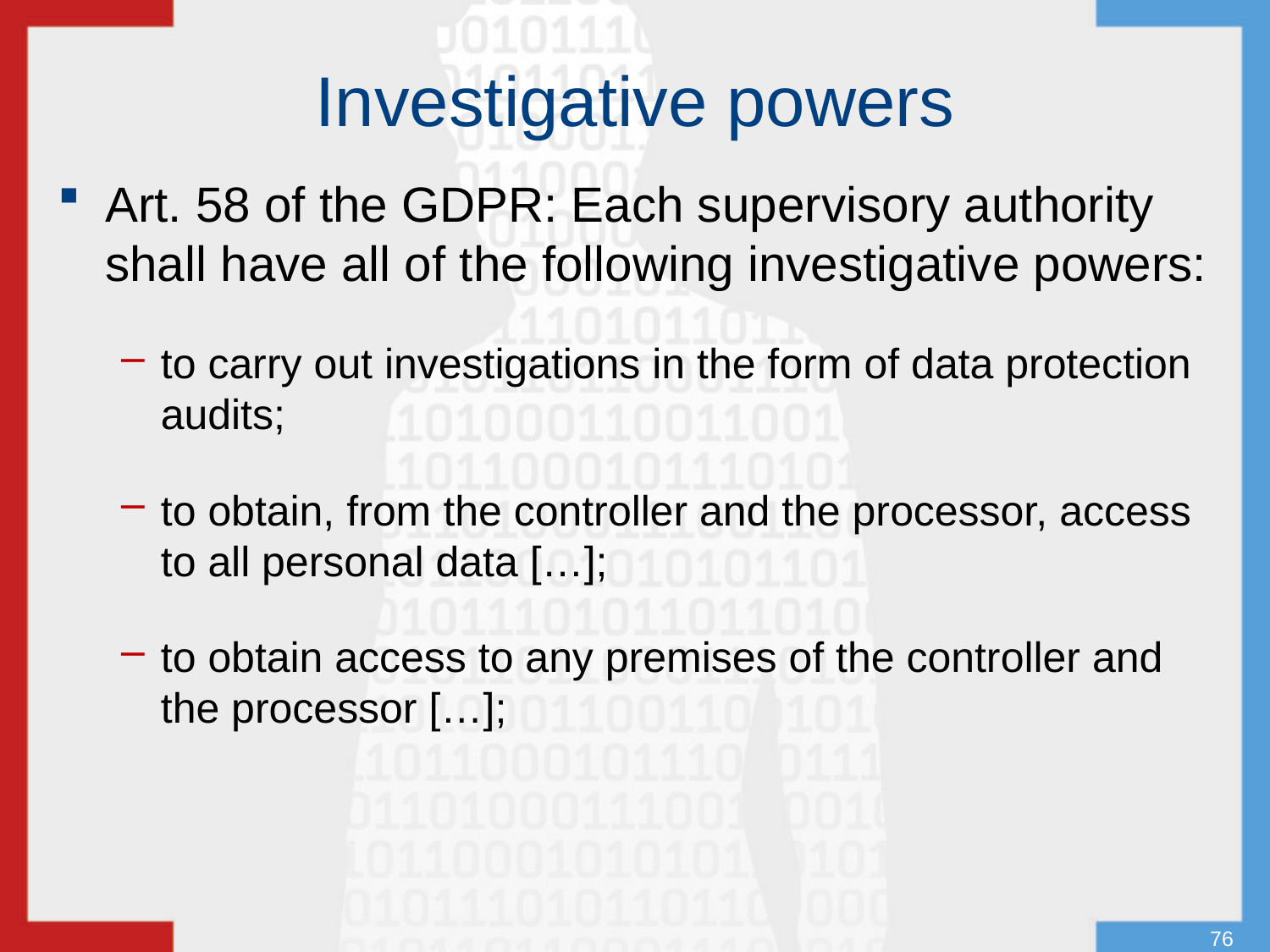

# Investigative powers
Art. 58 of the GDPR: Each supervisory authority shall have all of the following investigative powers:

to carry out investigations in the form of data protection audits;

to obtain, from the controller and the processor, access to all personal data […];

to obtain access to any premises of the controller and the processor […];

76